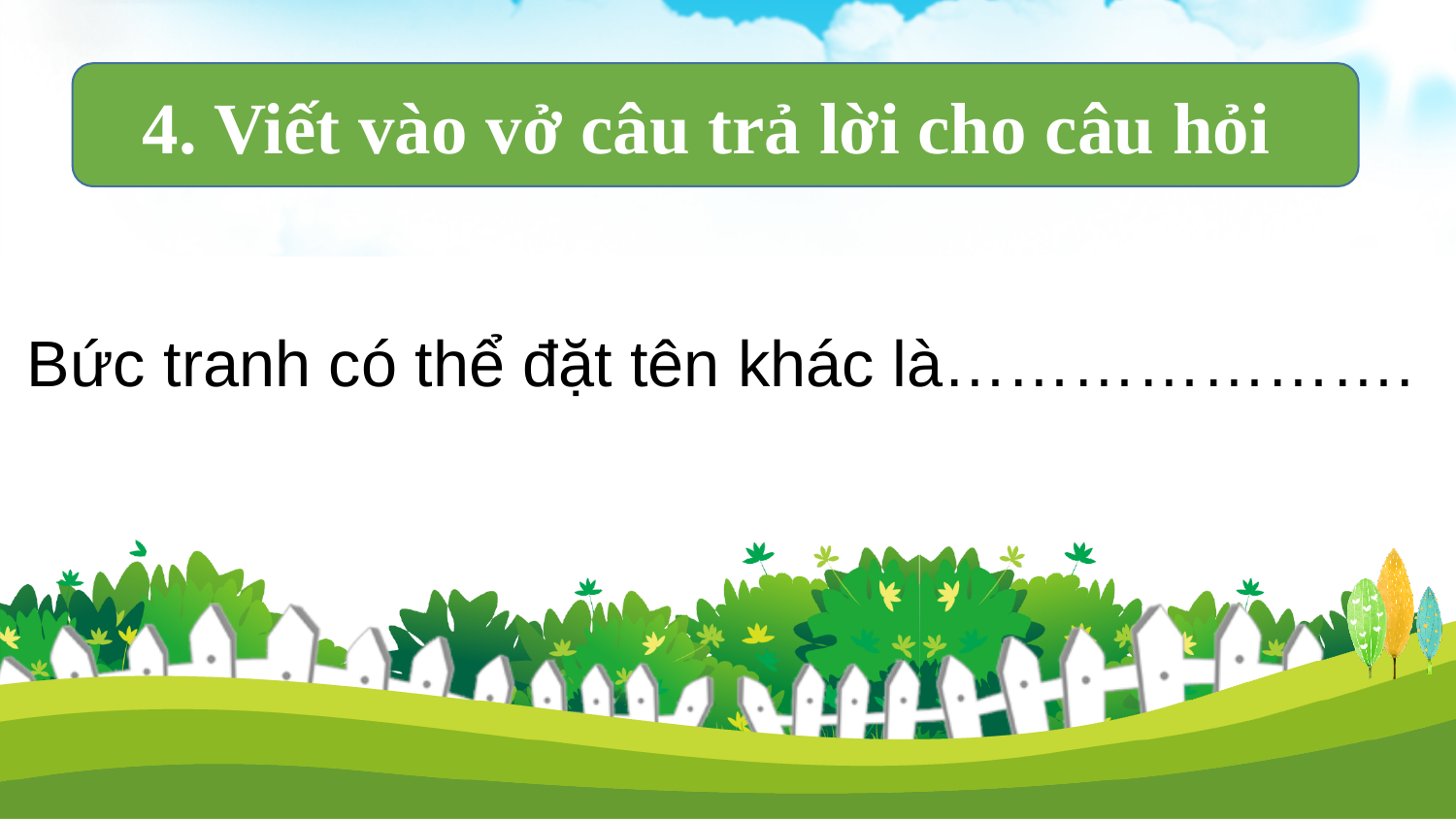

4. Viết vào vở câu trả lời cho câu hỏi
Bức tranh có thể đặt tên khác là………………….